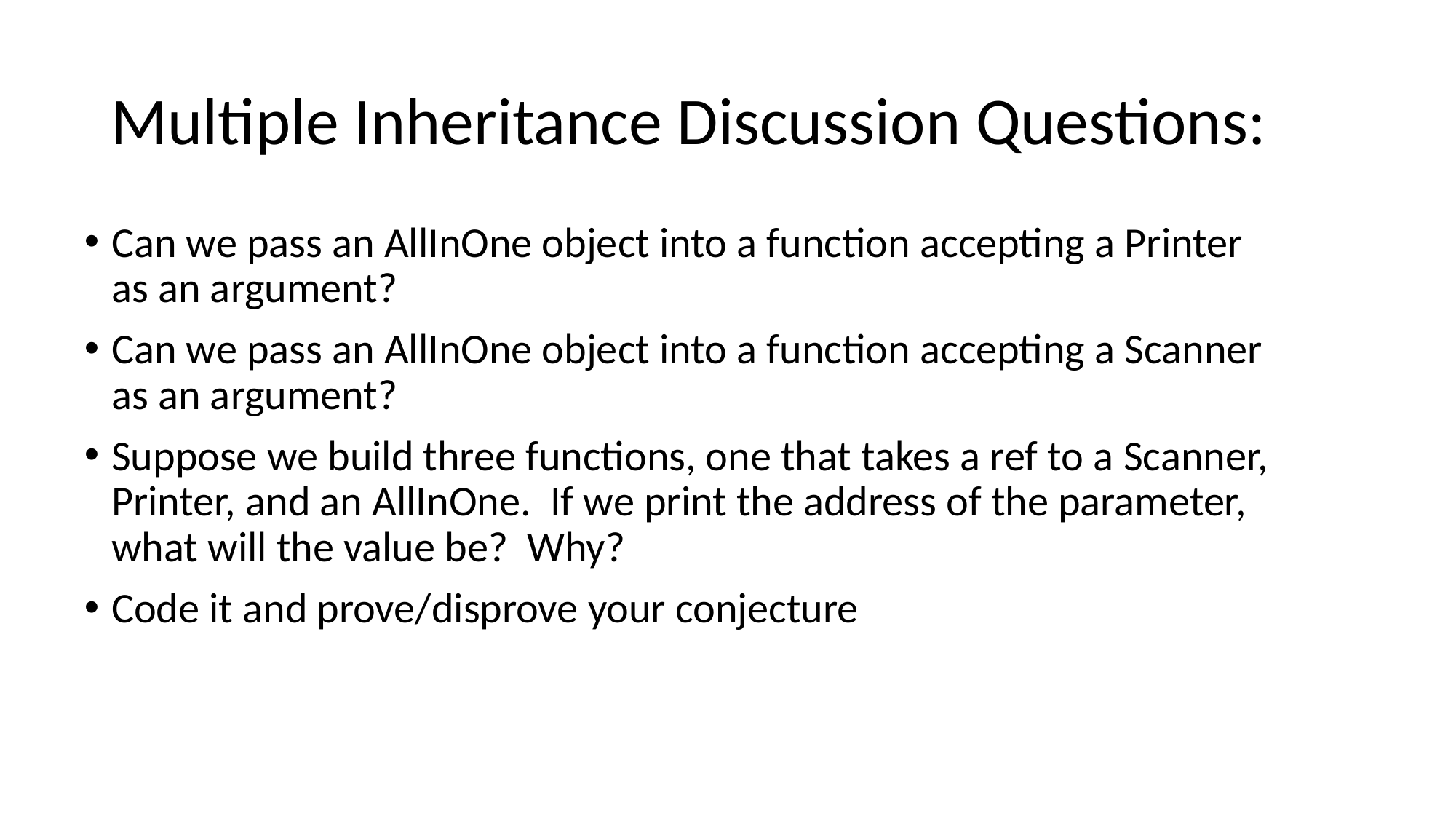

# Multiple Inheritance Discussion Questions:
Can we pass an AllInOne object into a function accepting a Printer as an argument?
Can we pass an AllInOne object into a function accepting a Scanner as an argument?
Suppose we build three functions, one that takes a ref to a Scanner, Printer, and an AllInOne.  If we print the address of the parameter, what will the value be?  Why?
Code it and prove/disprove your conjecture